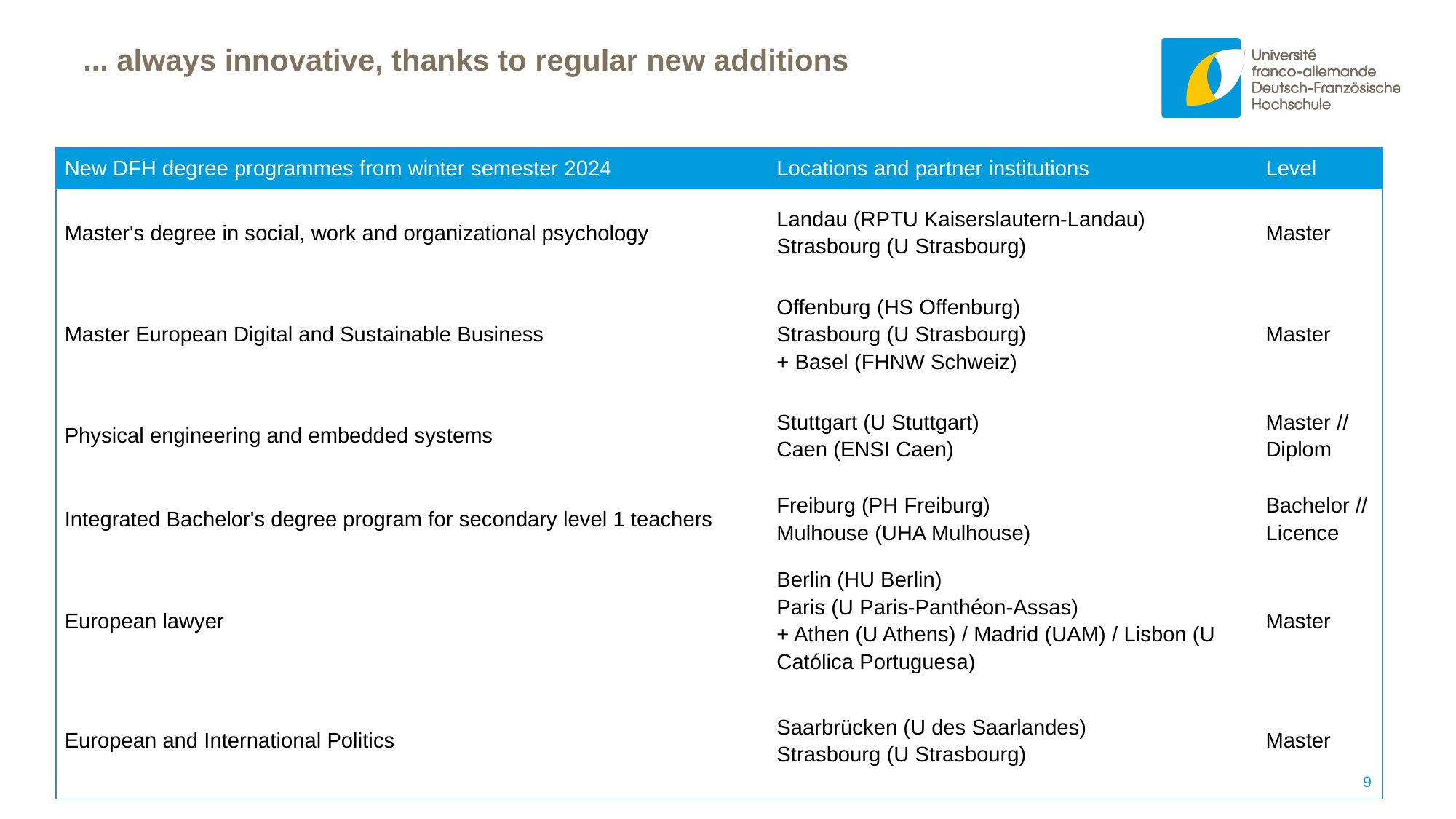

# ... always innovative, thanks to regular new additions
| New DFH degree programmes from winter semester 2024 | Locations and partner institutions | Level |
| --- | --- | --- |
| Master's degree in social, work and organizational psychology | Landau (RPTU Kaiserslautern-Landau) Strasbourg (U Strasbourg) | Master |
| Master European Digital and Sustainable Business | Offenburg (HS Offenburg) Strasbourg (U Strasbourg) + Basel (FHNW Schweiz) | Master |
| Physical engineering and embedded systems | Stuttgart (U Stuttgart) Caen (ENSI Caen) | Master // Diplom |
| Integrated Bachelor's degree program for secondary level 1 teachers | Freiburg (PH Freiburg) Mulhouse (UHA Mulhouse) | Bachelor // Licence |
| European lawyer | Berlin (HU Berlin) Paris (U Paris-Panthéon-Assas) + Athen (U Athens) / Madrid (UAM) / Lisbon (U Católica Portuguesa) | Master |
| European and International Politics | Saarbrücken (U des Saarlandes) Strasbourg (U Strasbourg) | Master |
9